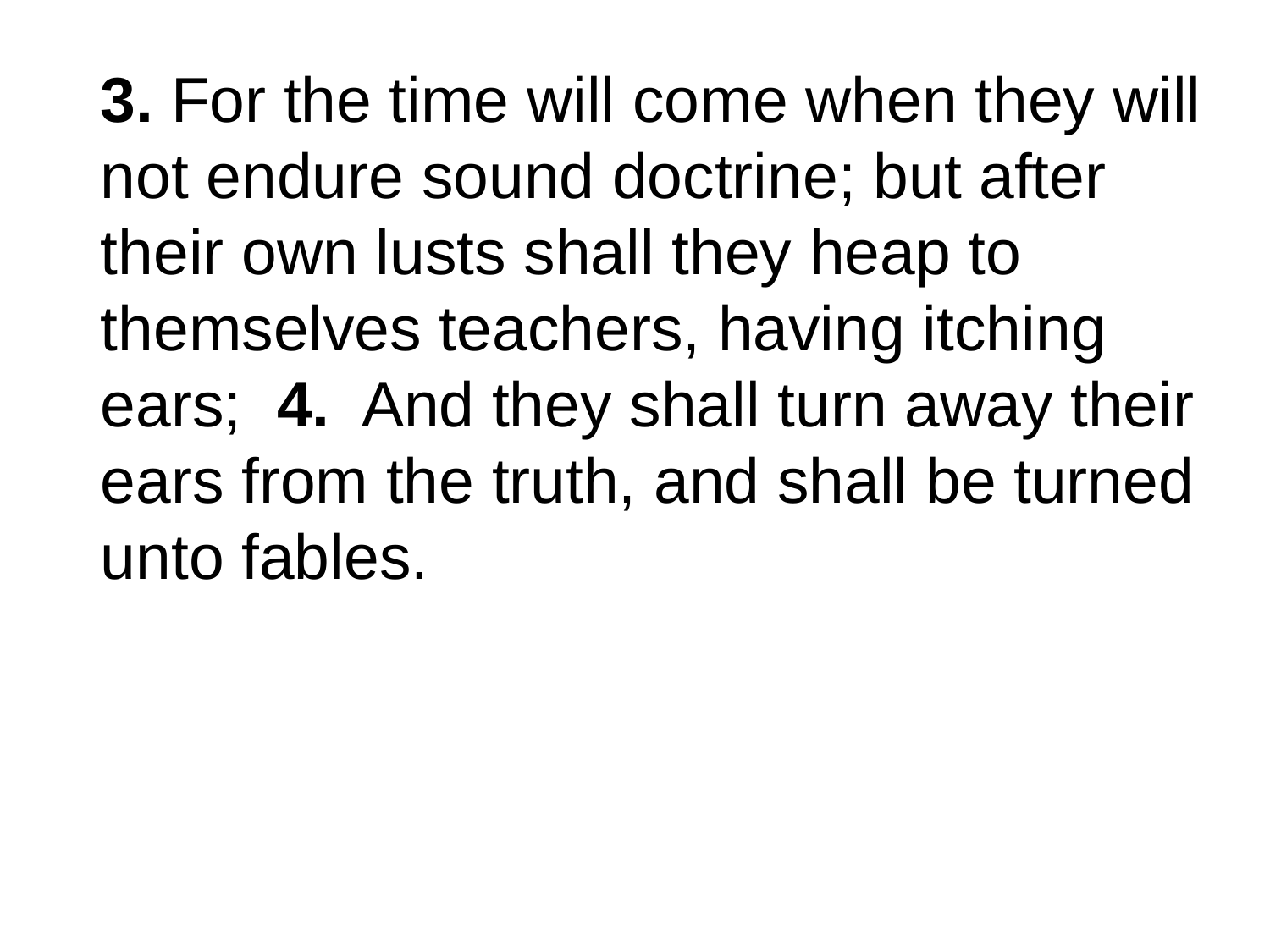

3. For the time will come when they will not endure sound doctrine; but after their own lusts shall they heap to themselves teachers, having itching ears;  4.  And they shall turn away their ears from the truth, and shall be turned unto fables.